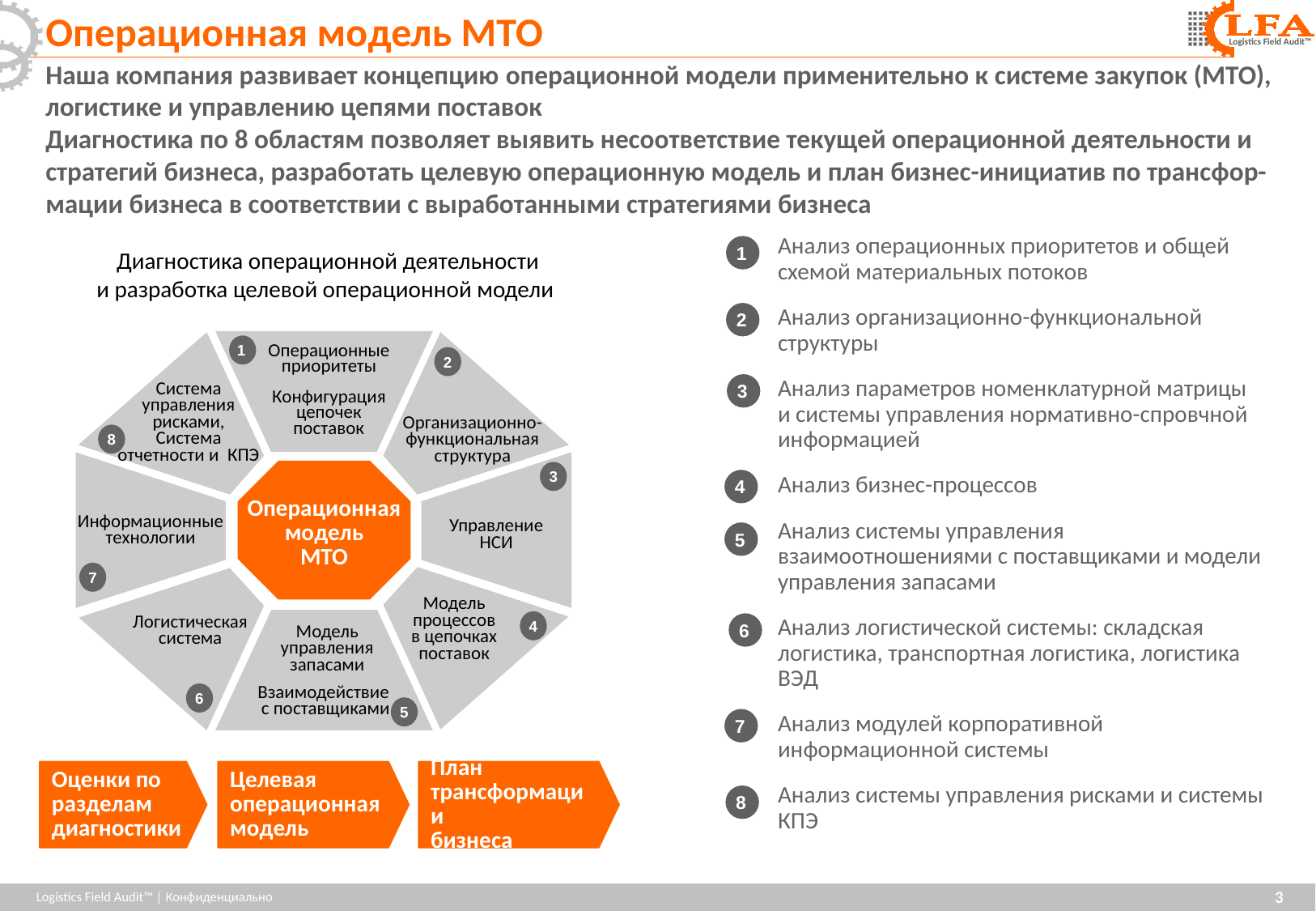

Операционная модель МТО
# Наша компания развивает концепцию операционной модели применительно к системе закупок (МТО), логистике и управлению цепями поставок Диагностика по 8 областям позволяет выявить несоответствие текущей операционной деятельности и стратегий бизнеса, разработать целевую операционную модель и план бизнес-инициатив по трансфор-мации бизнеса в соответствии с выработанными стратегиями бизнеса
Анализ операционных приоритетов и общей схемой материальных потоков
Анализ организационно-функциональной структуры
Анализ параметров номенклатурной матрицы и системы управления нормативно-спровчной информацией
Анализ бизнес-процессов
Анализ системы управления взаимоотношениями с поставщиками и модели управления запасами
Анализ логистической системы: складская логистика, транспортная логистика, логистика ВЭД
Анализ модулей корпоративной информационной системы
Анализ системы управления рисками и системы КПЭ
1
Диагностика операционной деятельности
и разработка целевой операционной модели
2

1
Операционные приоритеты
Конфигурация
цепочек
поставок
2
Система управления рисками,
Система отчетности и  КПЭ
Организационно-функциональная
структура
8

3
Операционная
модель
МТО
Информационные
технологии
Управление
НСИ
7

Модель процессов
в цепочках поставок

4
Логистическая
система
Модель управления запасами
6
5
Взаимодействие
с поставщиками
3
4
5
6
7
Оценки по разделам диагностики
Целевая операционная модель
План трансформации
бизнеса
8

3